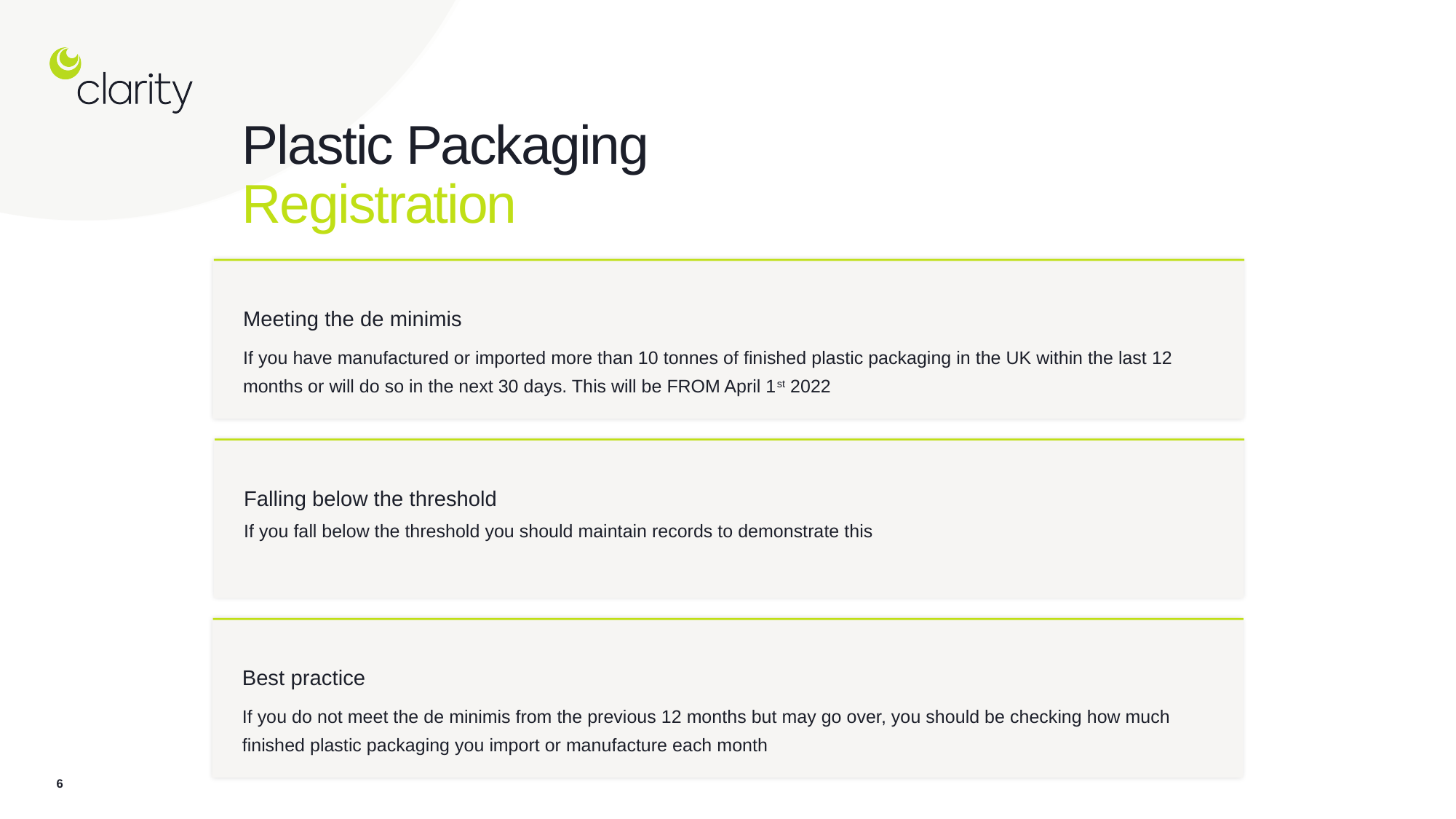

# Plastic Packaging Registration
Meeting the de minimis
If you have manufactured or imported more than 10 tonnes of finished plastic packaging in the UK within the last 12 months or will do so in the next 30 days. This will be FROM April 1st 2022

Falling below the threshold
If you fall below the threshold you should maintain records to demonstrate this

Best practice
If you do not meet the de minimis from the previous 12 months but may go over, you should be checking how much finished plastic packaging you import or manufacture each month